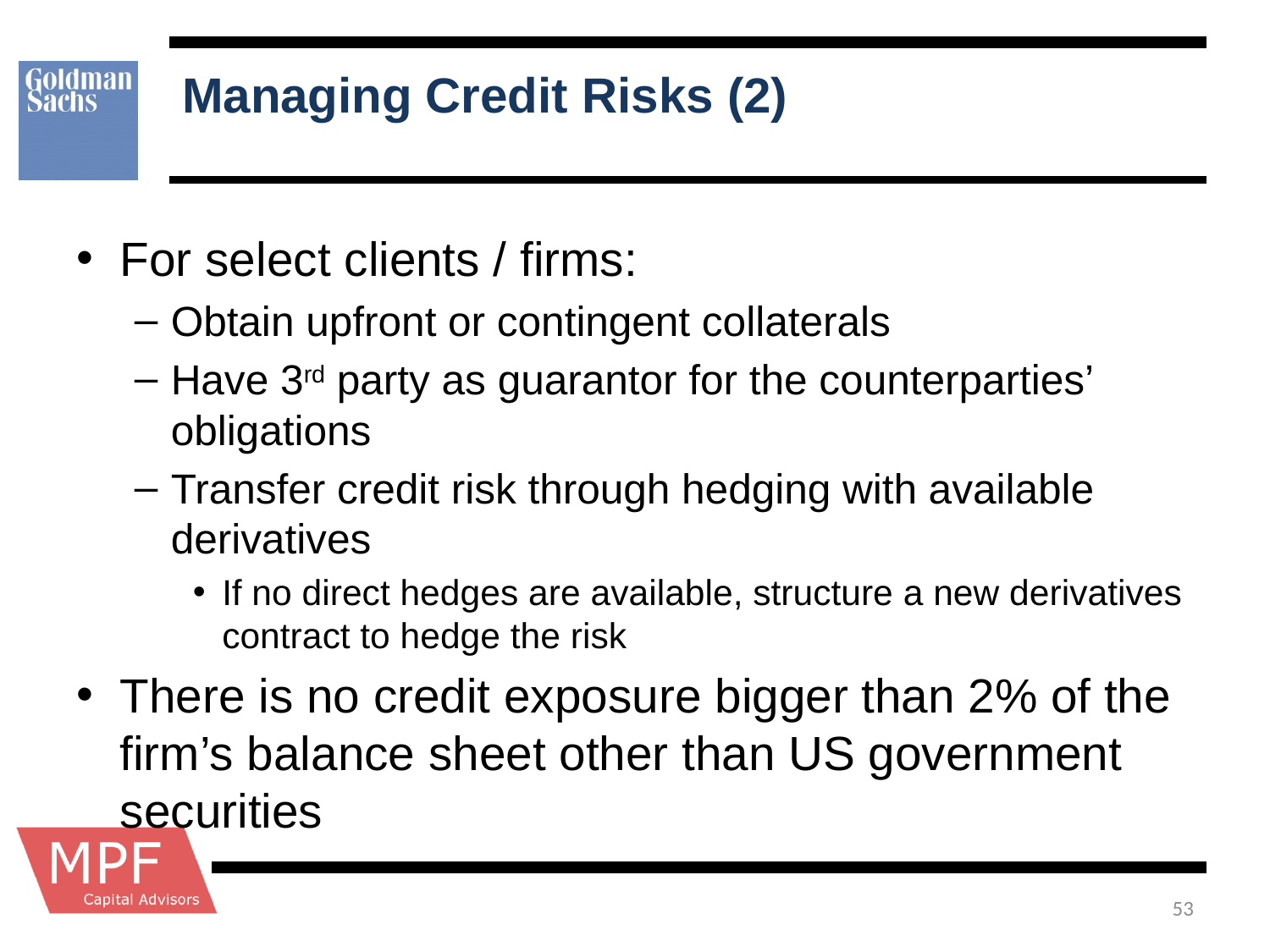

# Managing Credit Risks (2)
For select clients / firms:
Obtain upfront or contingent collaterals
Have 3rd party as guarantor for the counterparties’ obligations
Transfer credit risk through hedging with available derivatives
If no direct hedges are available, structure a new derivatives contract to hedge the risk
There is no credit exposure bigger than 2% of the firm’s balance sheet other than US government securities

53